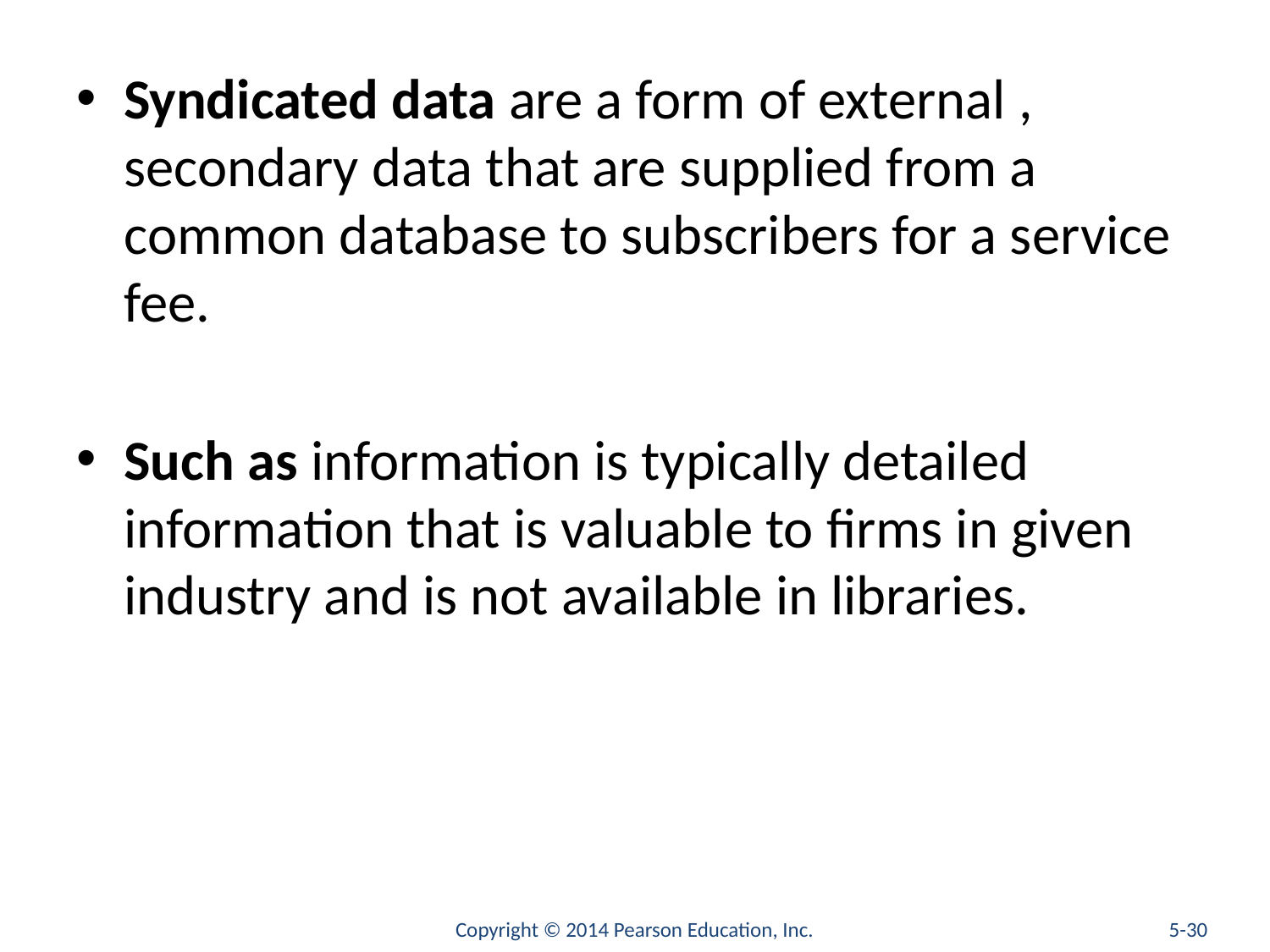

#
Syndicated data are a form of external , secondary data that are supplied from a common database to subscribers for a service fee.

Such as information is typically detailed information that is valuable to firms in given industry and is not available in libraries.